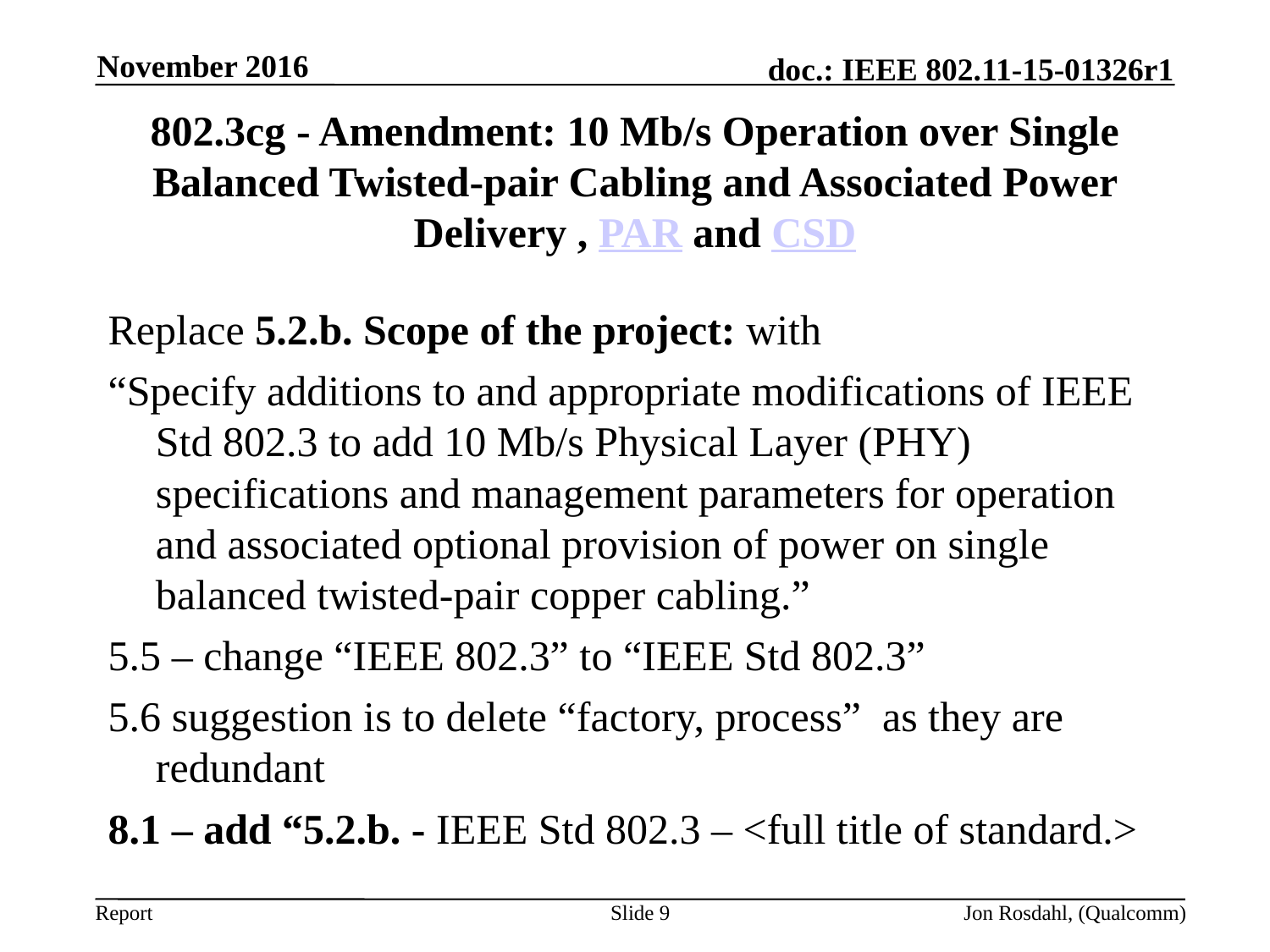

November 2016
# 802.3cg - Amendment: 10 Mb/s Operation over Single Balanced Twisted-pair Cabling and Associated Power Delivery , PAR and CSD
Replace 5.2.b. Scope of the project: with
“Specify additions to and appropriate modifications of IEEE Std 802.3 to add 10 Mb/s Physical Layer (PHY) specifications and management parameters for operation and associated optional provision of power on single balanced twisted-pair copper cabling.”
5.5 – change “IEEE 802.3” to “IEEE Std 802.3”
5.6 suggestion is to delete “factory, process”  as they are redundant
8.1 – add “5.2.b. - IEEE Std 802.3 – <full title of standard.>

Slide 9
Jon Rosdahl, (Qualcomm)